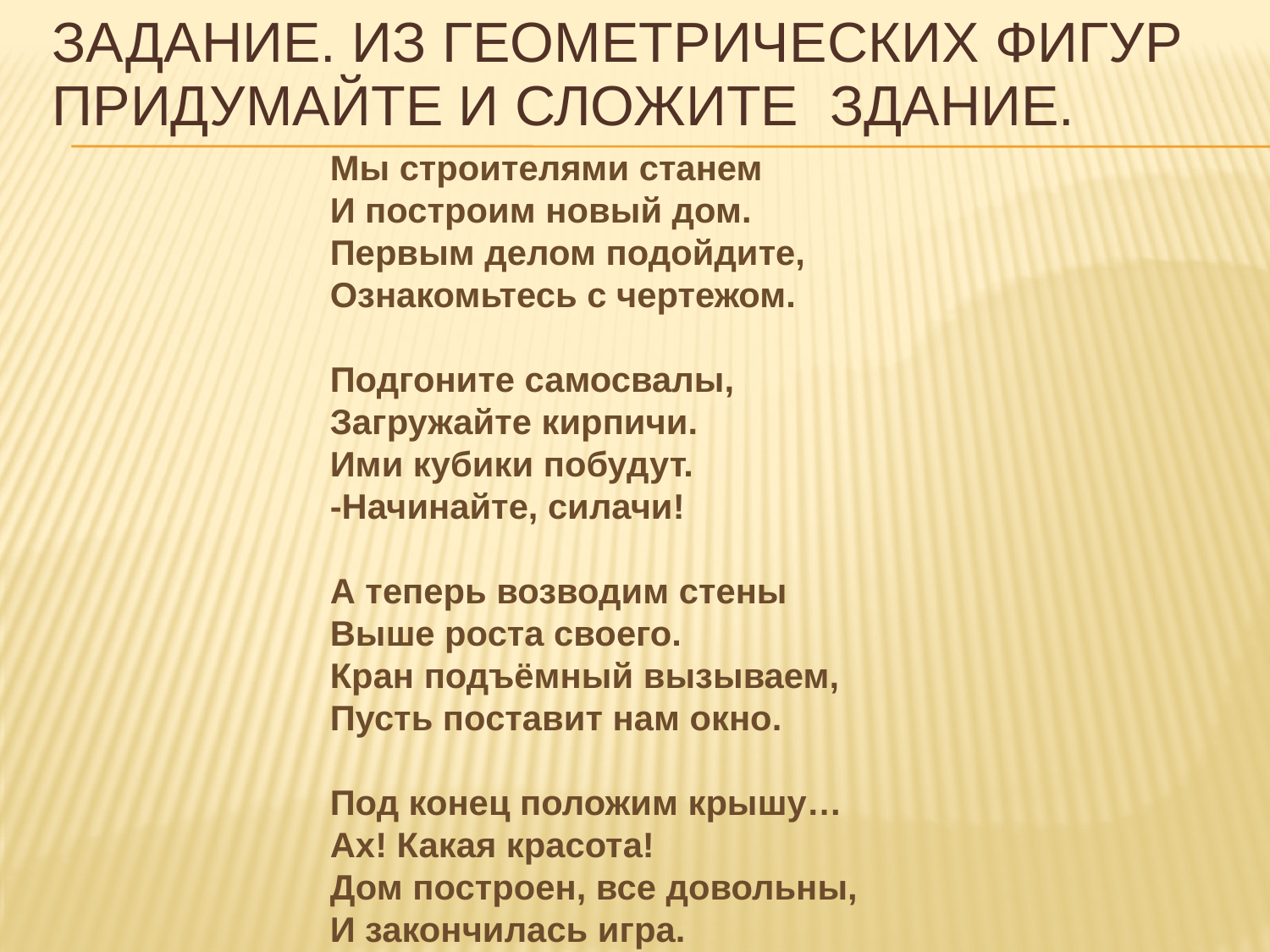

# Задание. Из геометрических фигур  придумайте и сложите  здание.
Мы строителями станем
И построим новый дом.
Первым делом подойдите,
Ознакомьтесь с чертежом.
Подгоните самосвалы,
Загружайте кирпичи.
Ими кубики побудут.
-Начинайте, силачи!
А теперь возводим стены
Выше роста своего.
Кран подъёмный вызываем,
Пусть поставит нам окно.
Под конец положим крышу…
Ах! Какая красота!
Дом построен, все довольны,
И закончилась игра.